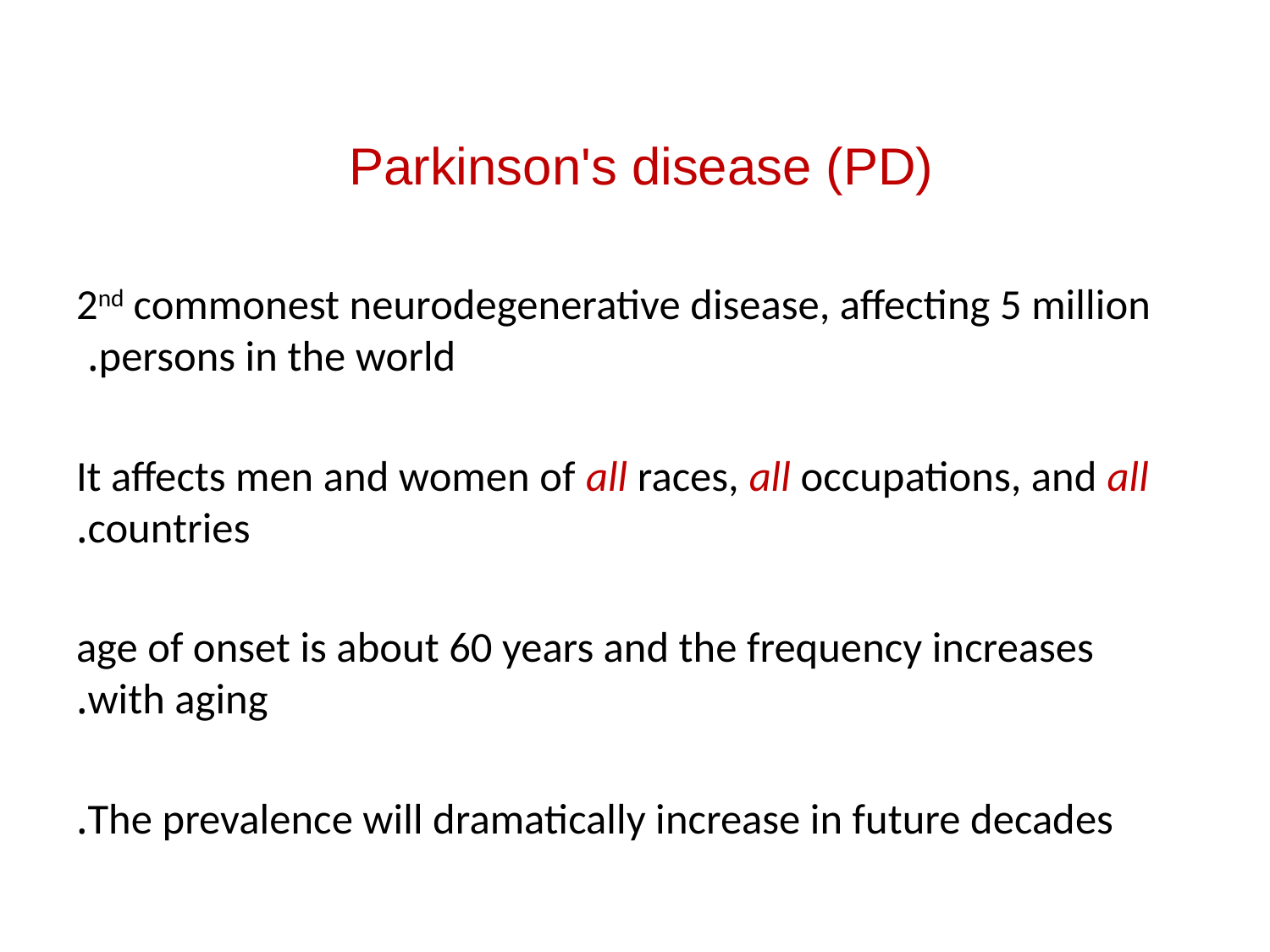

Parkinson's disease (PD)

2nd commonest neurodegenerative disease, affecting 5 million persons in the world.

It affects men and women of all races, all occupations, and all countries.

 age of onset is about 60 years and the frequency increases with aging.

 The prevalence will dramatically increase in future decades.